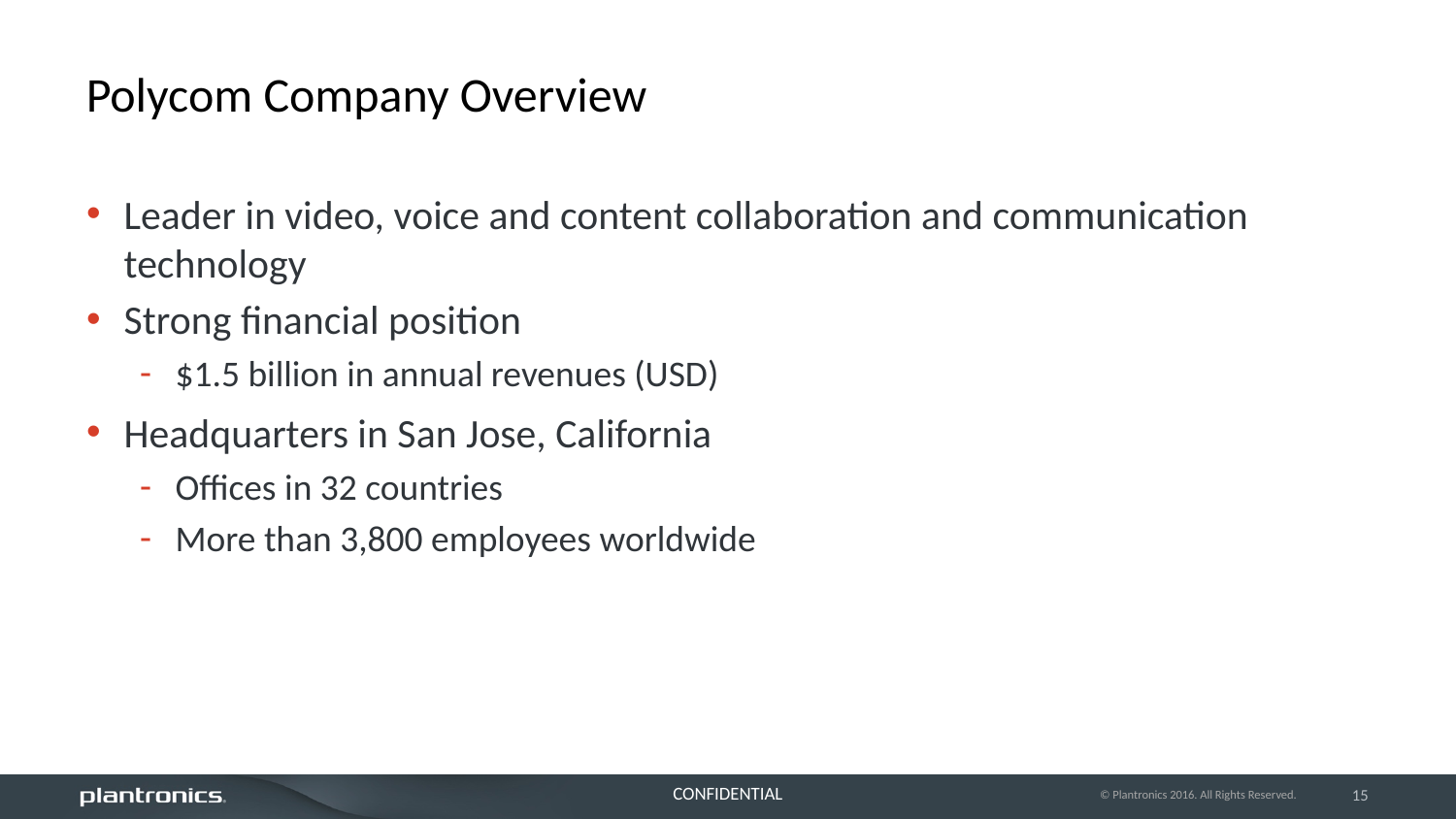

# Polycom Company Overview
Leader in video, voice and content collaboration and communication technology
Strong financial position
$1.5 billion in annual revenues (USD)
Headquarters in San Jose, California
Offices in 32 countries
More than 3,800 employees worldwide

© Plantronics 2016. All Rights Reserved.
15